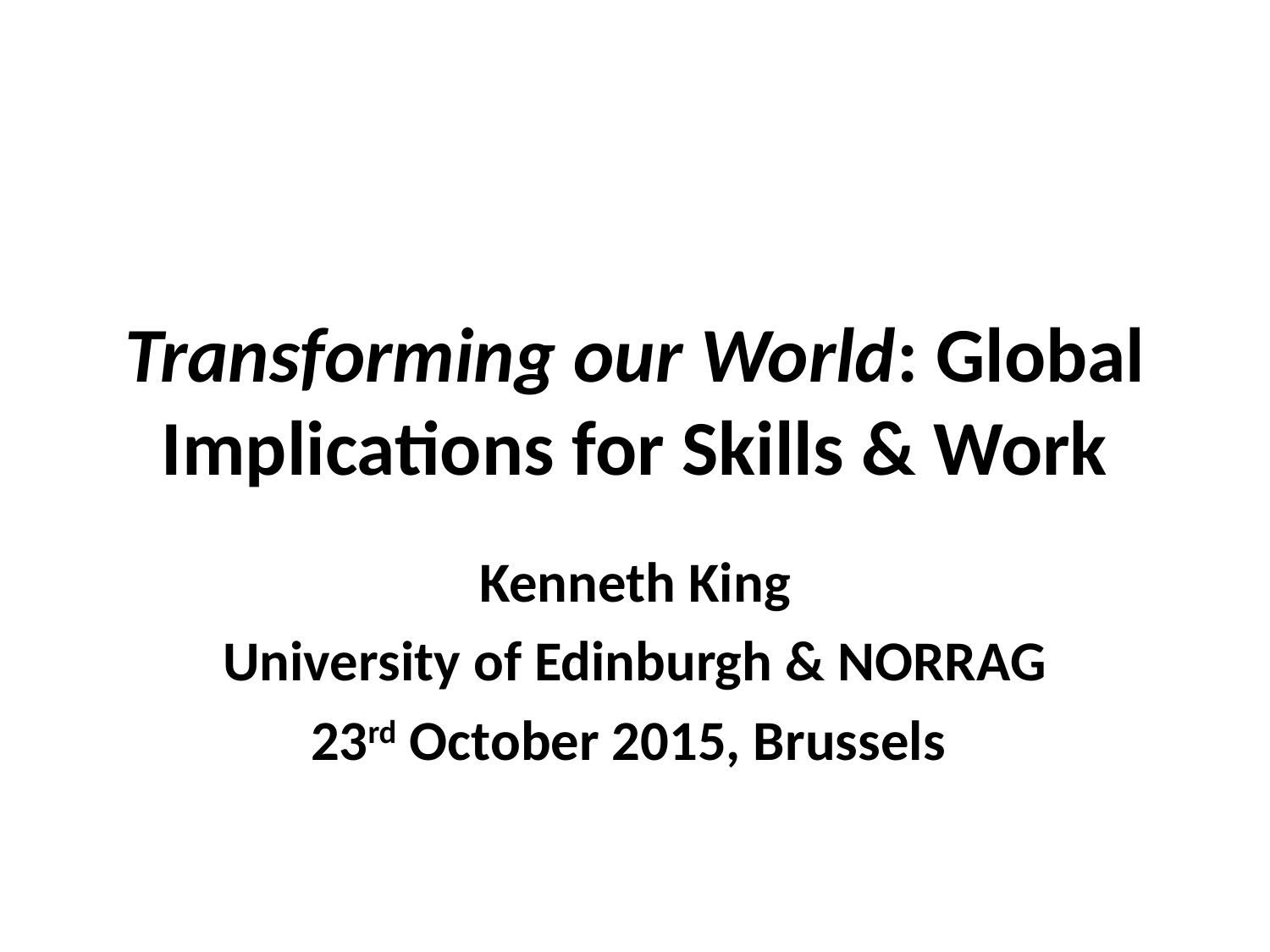

# Transforming our World: Global Implications for Skills & Work
Kenneth King
University of Edinburgh & NORRAG
23rd October 2015, Brussels